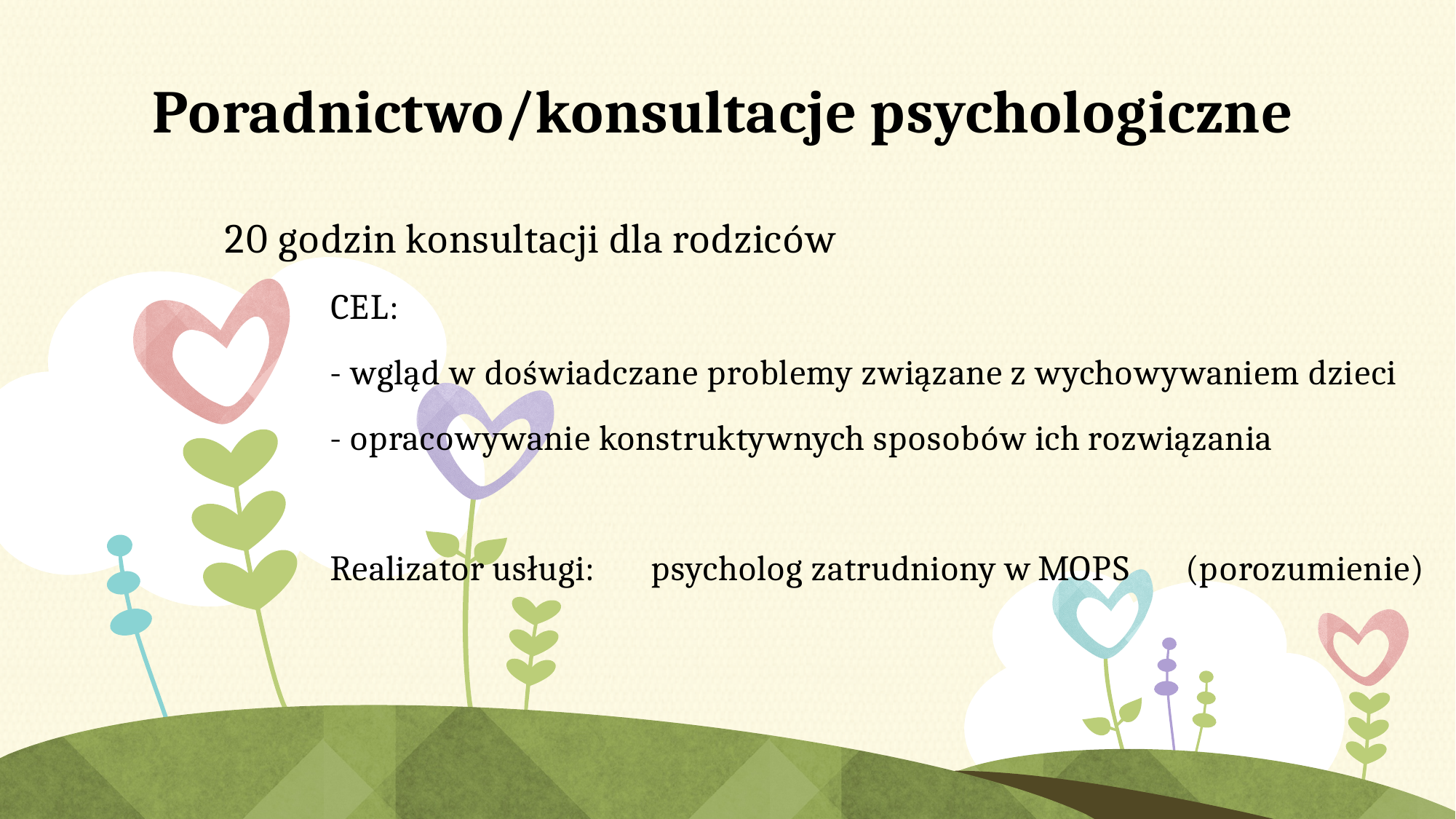

# Poradnictwo/konsultacje psychologiczne
20 godzin konsultacji dla rodziców
	CEL:
	- wgląd w doświadczane problemy związane z wychowywaniem dzieci
	- opracowywanie konstruktywnych sposobów ich rozwiązania

			Realizator usługi:	psycholog zatrudniony w MOPS 							(porozumienie)